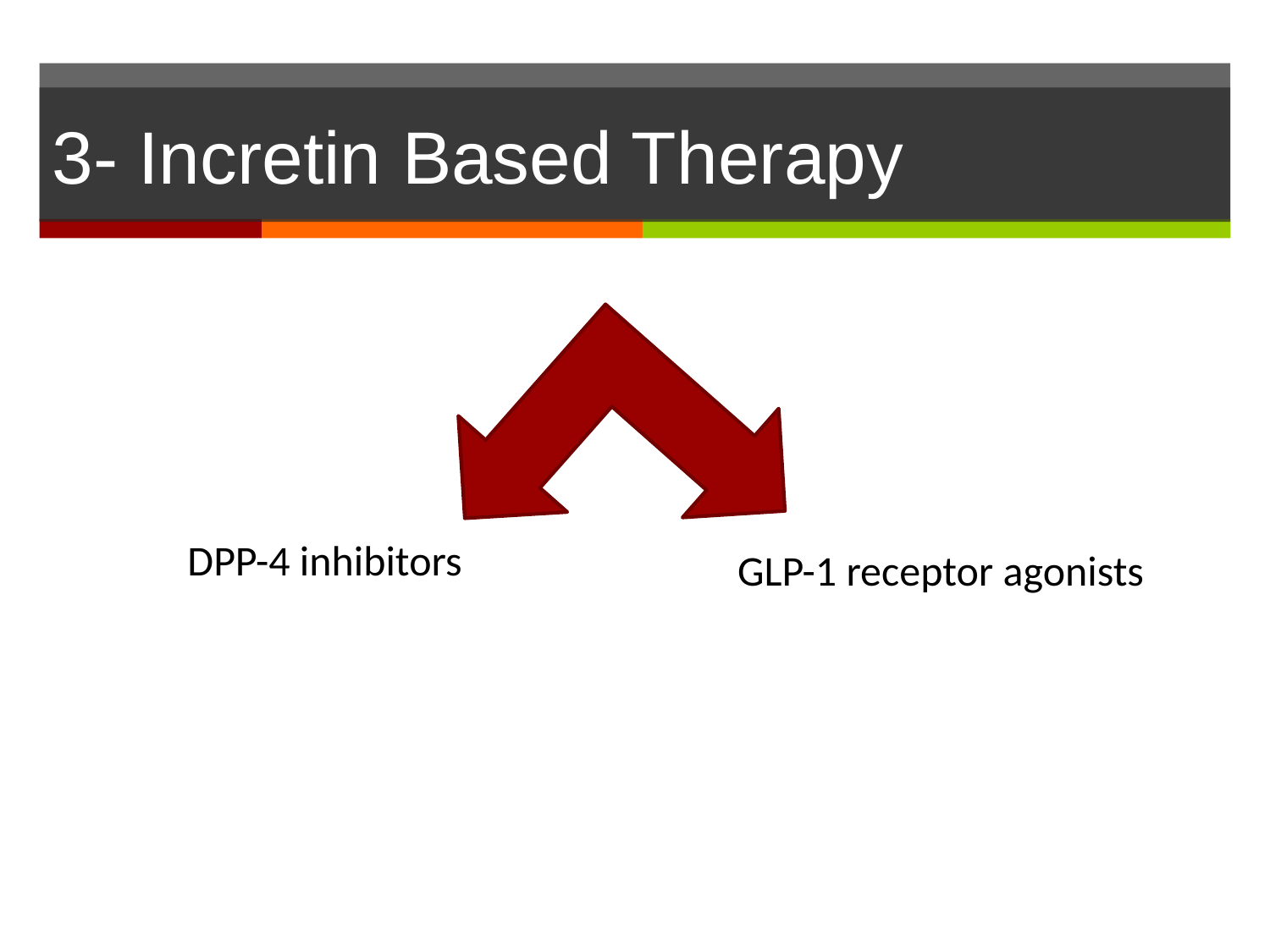

# 3- Incretin Based Therapy

DPP-4 inhibitors

GLP-1 receptor agonists